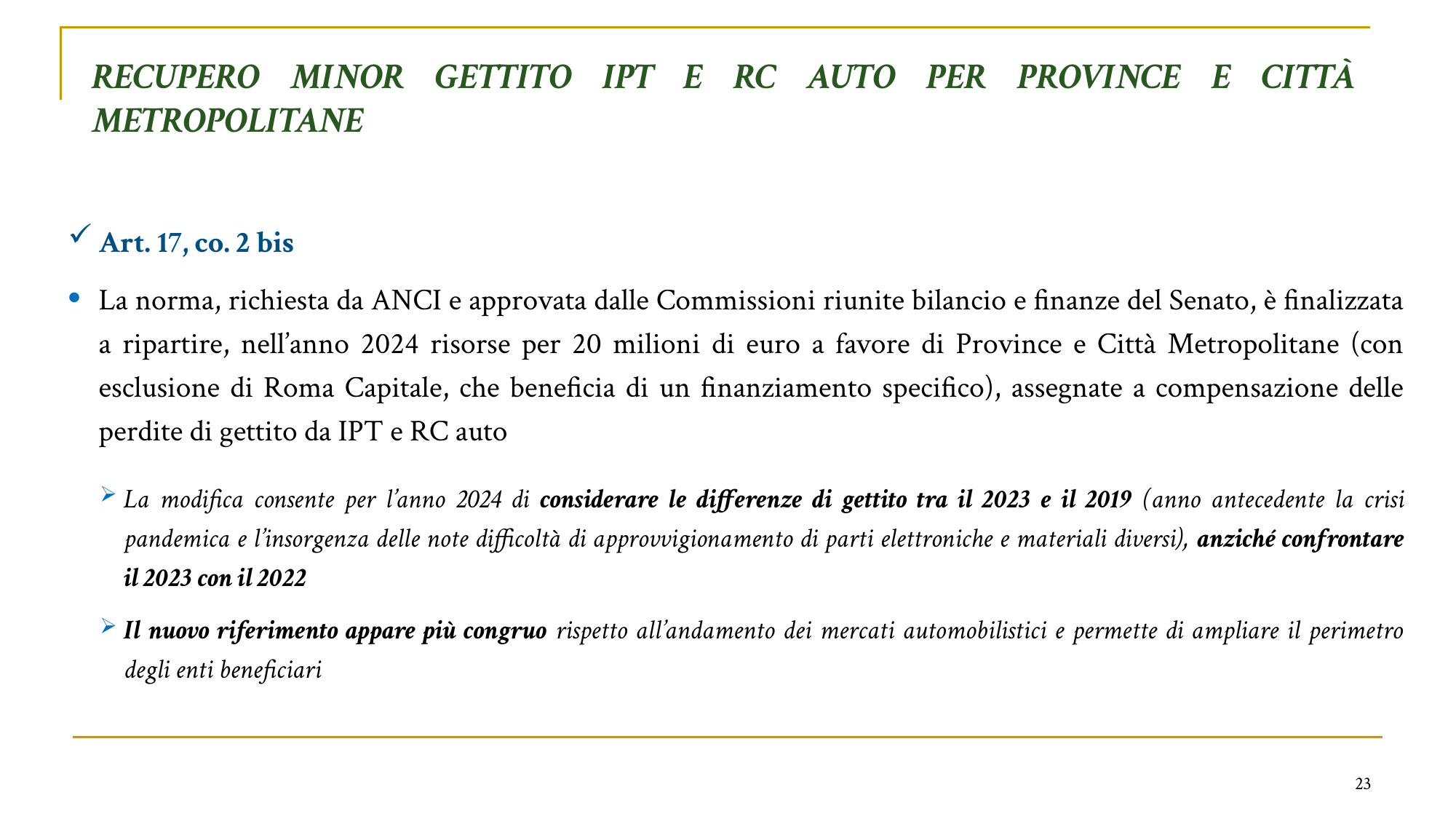

Recupero minor gettito IPT e RC auto per Province e Città Metropolitane
Art. 17, co. 2 bis
La norma, richiesta da ANCI e approvata dalle Commissioni riunite bilancio e finanze del Senato, è finalizzata a ripartire, nell’anno 2024 risorse per 20 milioni di euro a favore di Province e Città Metropolitane (con esclusione di Roma Capitale, che beneficia di un finanziamento specifico), assegnate a compensazione delle perdite di gettito da IPT e RC auto
La modifica consente per l’anno 2024 di considerare le differenze di gettito tra il 2023 e il 2019 (anno antecedente la crisi pandemica e l’insorgenza delle note difficoltà di approvvigionamento di parti elettroniche e materiali diversi), anziché confrontare il 2023 con il 2022
Il nuovo riferimento appare più congruo rispetto all’andamento dei mercati automobilistici e permette di ampliare il perimetro degli enti beneficiari
23